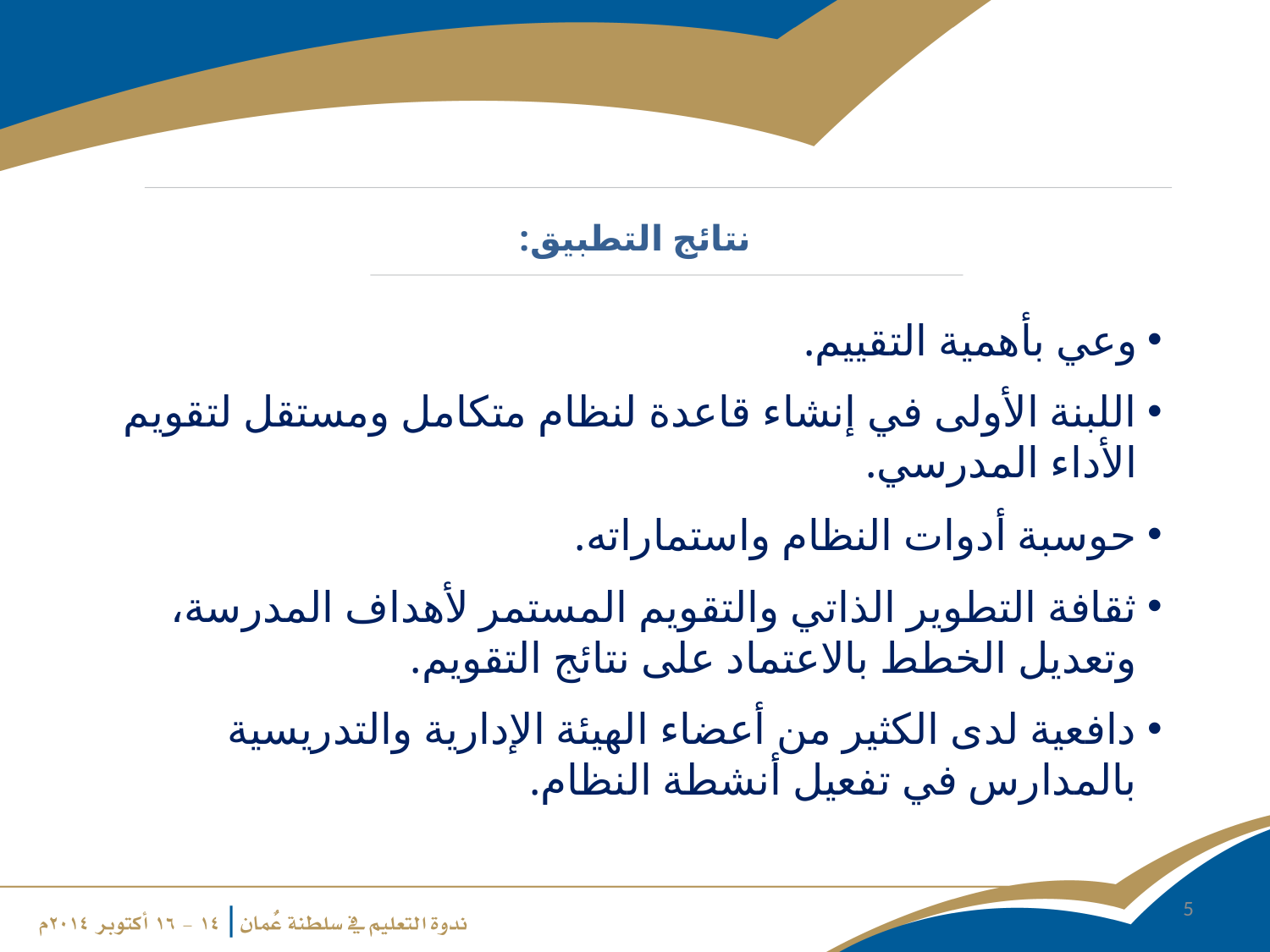

# نتائج التطبيق:
وعي بأهمية التقييم.
اللبنة الأولى في إنشاء قاعدة لنظام متكامل ومستقل لتقويم الأداء المدرسي.
حوسبة أدوات النظام واستماراته.
ثقافة التطوير الذاتي والتقويم المستمر لأهداف المدرسة، وتعديل الخطط بالاعتماد على نتائج التقويم.
دافعية لدى الكثير من أعضاء الهيئة الإدارية والتدريسية بالمدارس في تفعيل أنشطة النظام.

5